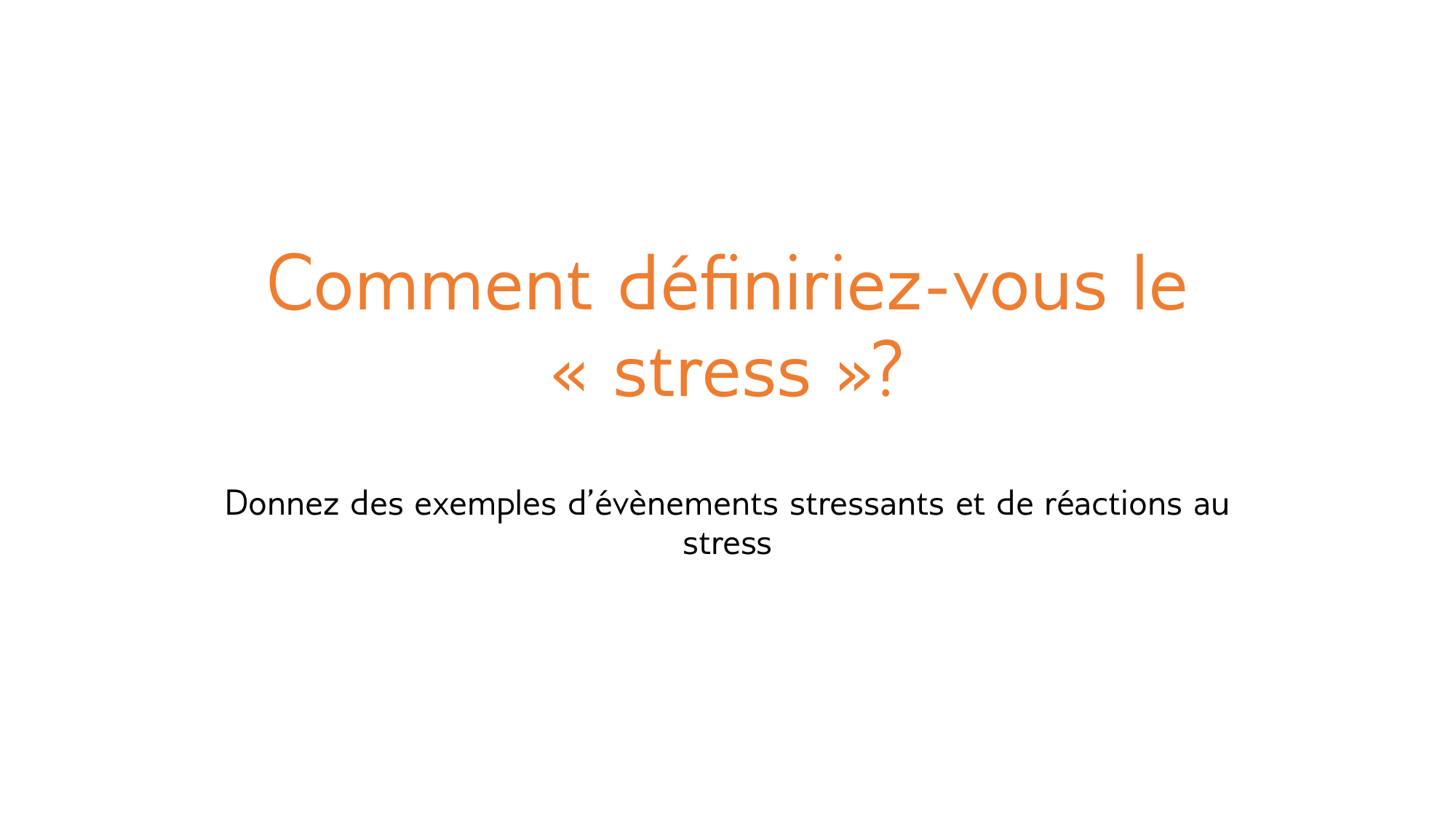

# Comment définiriez-vous le « stress »?

Donnez des exemples d’évènements stressants et de réactions au stress